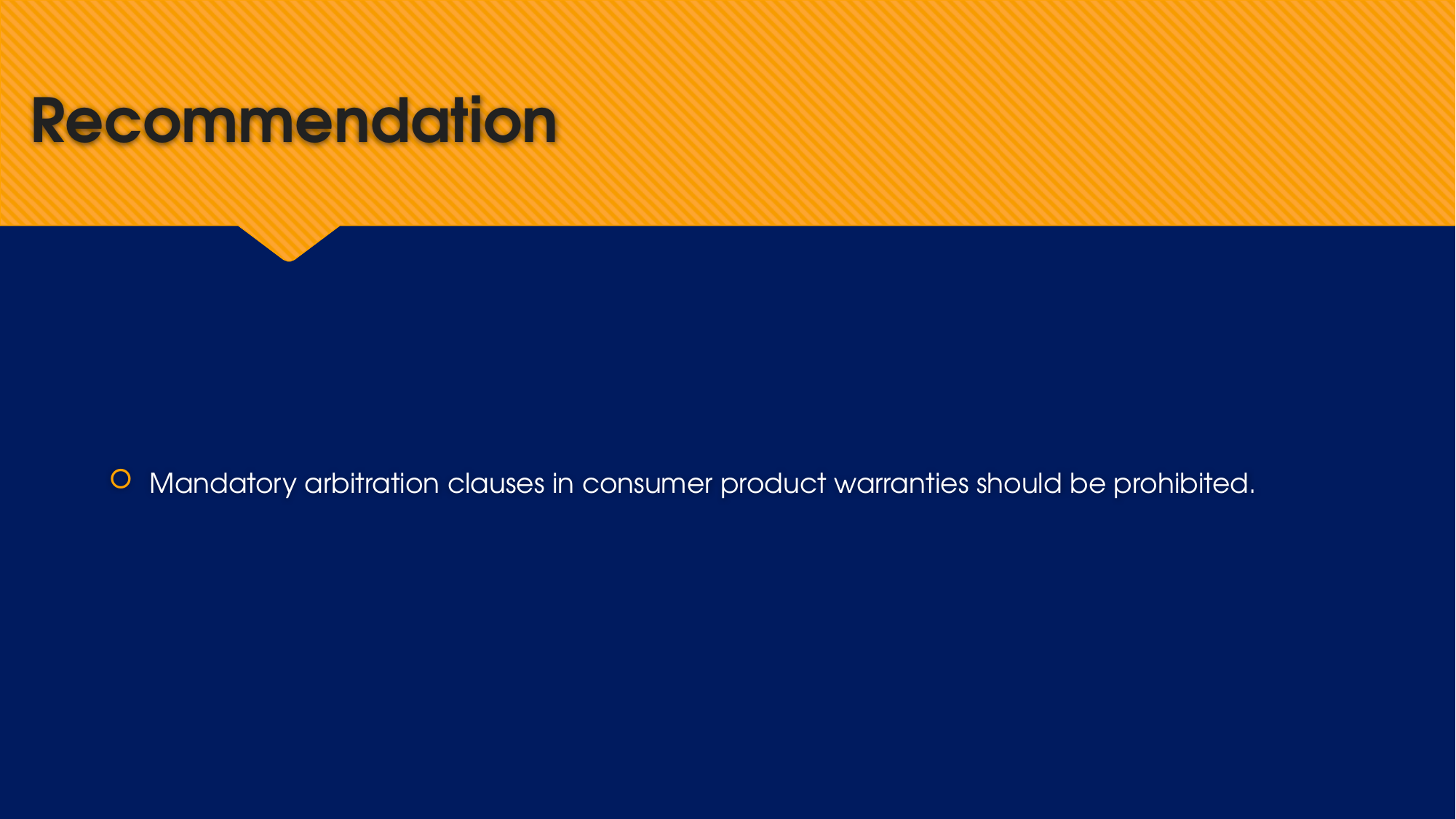

# Recommendation
Mandatory arbitration clauses in consumer product warranties should be prohibited.